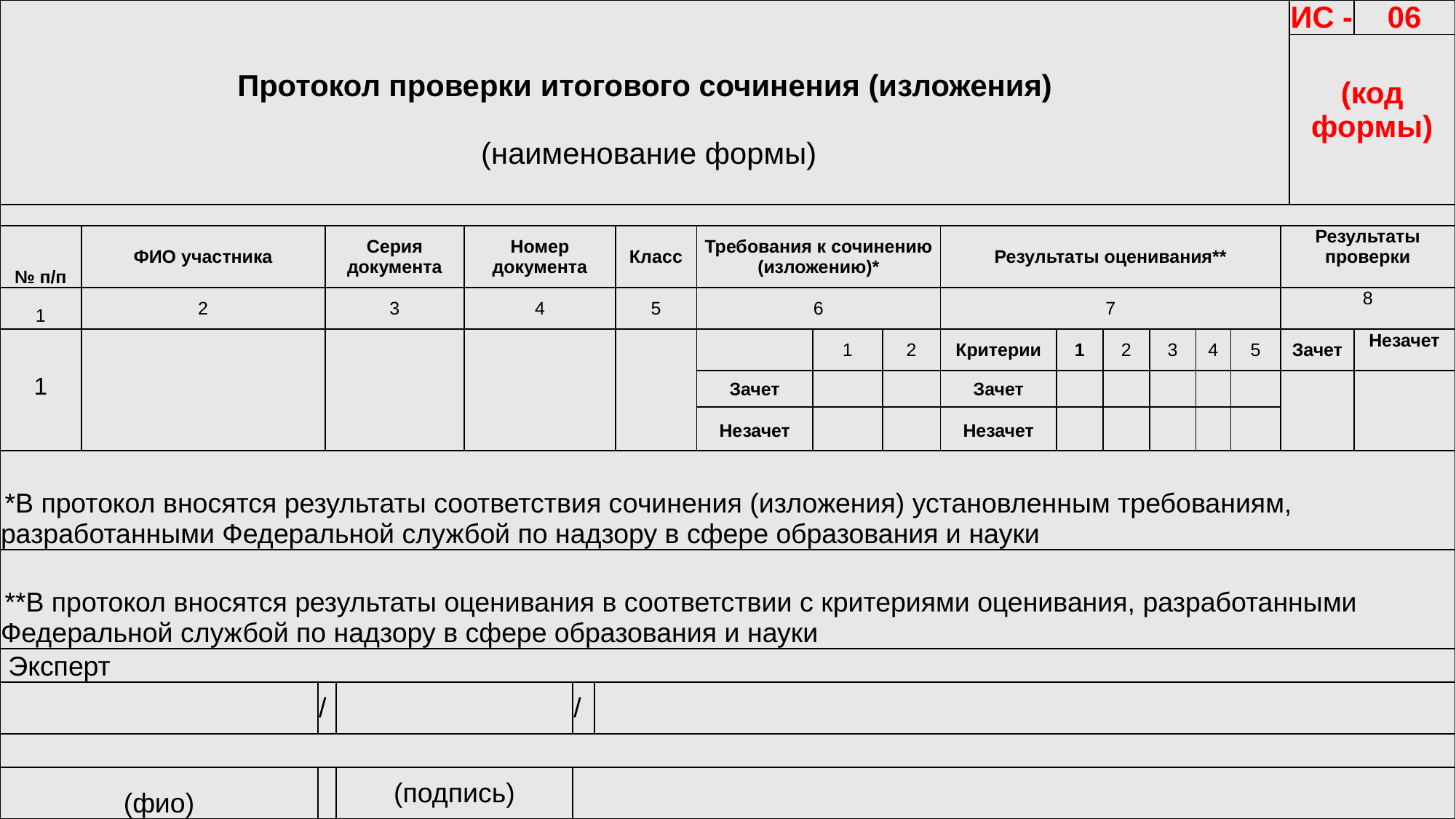

| Протокол проверки итогового сочинения (изложения)    (наименование формы) |  |  |  |  |  |  |  |  |  |  |  |  |  |  |  | ИС - | 06 |  |
| --- | --- | --- | --- | --- | --- | --- | --- | --- | --- | --- | --- | --- | --- | --- | --- | --- | --- | --- |
|  |  |  |  |  |  |  |  |  |  |  |  |  |  |  |  | (код формы) |  |  |
|  |  |  |  |  |  |  |  |  |  |  |  |  |  |  |  |  |  |  |
| № п/п |  | ФИО участника | Серия документа | Номер документа | Класс | Требования к сочинению (изложению)\* |  |  | Результаты оценивания\*\* |  |  |  |  |  | Результаты проверки |  |  |  |
| 1 |  | 2 | 3 | 4 | 5 | 6 |  |  | 7 |  |  |  |  |  | 8 |  |  |  |
| 1 |  |  |  |  |  |  | 1 | 2 | Критерии | 1 | 2 | 3 | 4 | 5 | Зачет |  | Незачет |  |
|  |  |  |  |  |  | Зачет |  |  | Зачет |  |  |  |  |  |  |  |  |  |
|  |  |  |  |  |  | Незачет |  |  | Незачет |  |  |  |  |  |  |  |  |  |
| 2 |  |  |  |  |  |  | 1 | 2 | Критерии | 1 | 2 | 3 | 4 | 5 | Зачет |  | Незачет |  |
|  |  |  |  |  |  | Зачет |  |  | Зачет |  |  |  |  |  |  |  |  |  |
|  |  |  |  |  |  | Незачет |  |  | Незачет |  |  |  |  |  |  |  |  |  |
|  | 3 |  |  |  |  |  |  |  |  |  |  |  |  |  |  |  |  |  |
|  |  |  |  |  |  |  |  |  |  |  |  |  |  |  |  |  |  |  |
|  |  |  |  |  |  |  |  |  |  |  |  |  |  |  |  |  |  |  |
| \*В протокол вносятся результаты соответствия сочинения (изложения) установленным требованиям, разработанными Федеральной службой по надзору в сфере образования и науки |  |  |  |  |
| --- | --- | --- | --- | --- |
| \*\*В протокол вносятся результаты оценивания в соответствии с критериями оценивания, разработанными Федеральной службой по надзору в сфере образования и науки |  |  |  |  |
| Эксперт |  |  |  |  |
|  | / |  | / |  |
|  |  |  |  |  |
| (фио) |  | (подпись) |  |  |